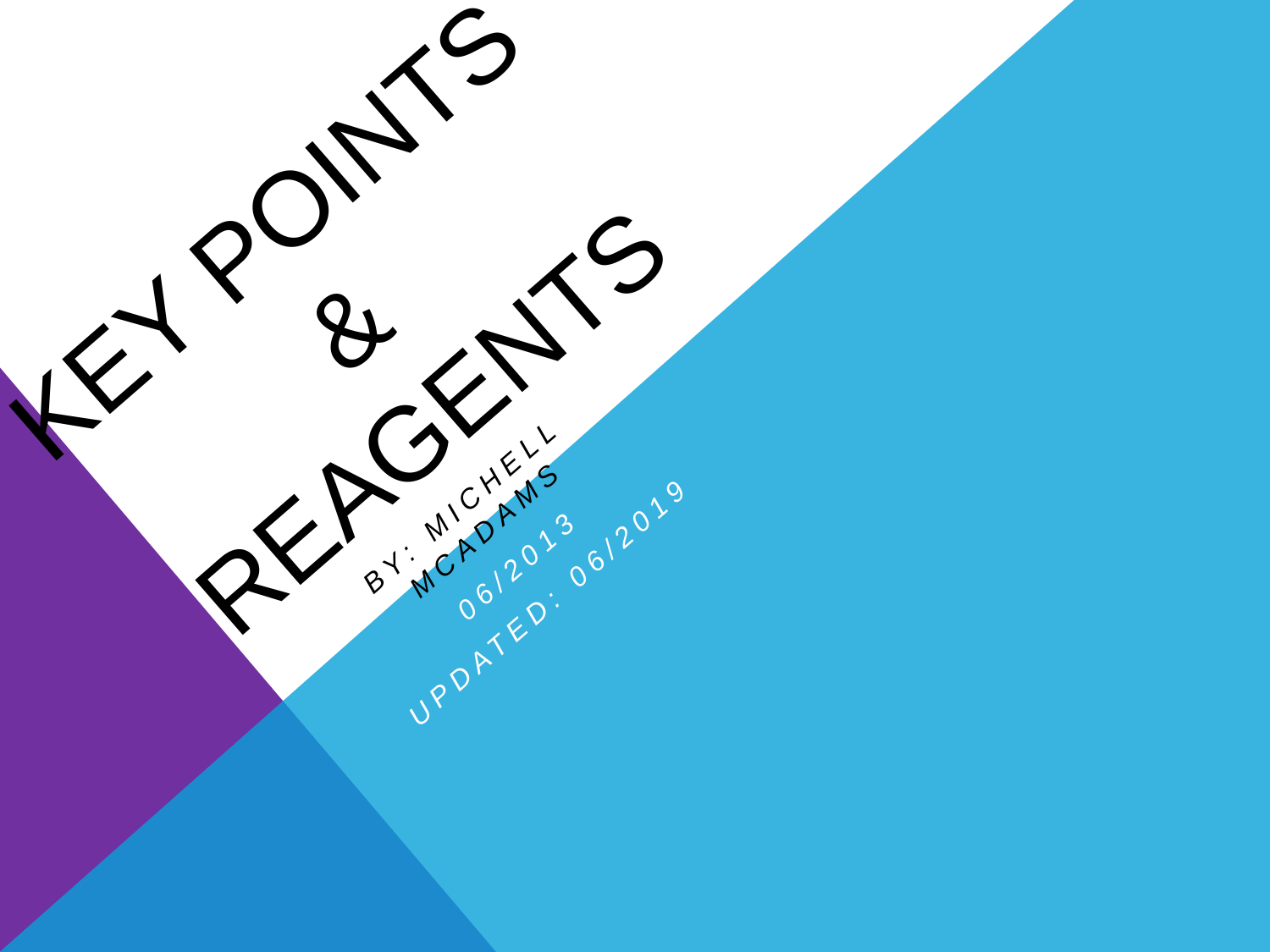

# Key Points & Reagents
By: Michell McAdams
06/2013
Updated: 06/2019